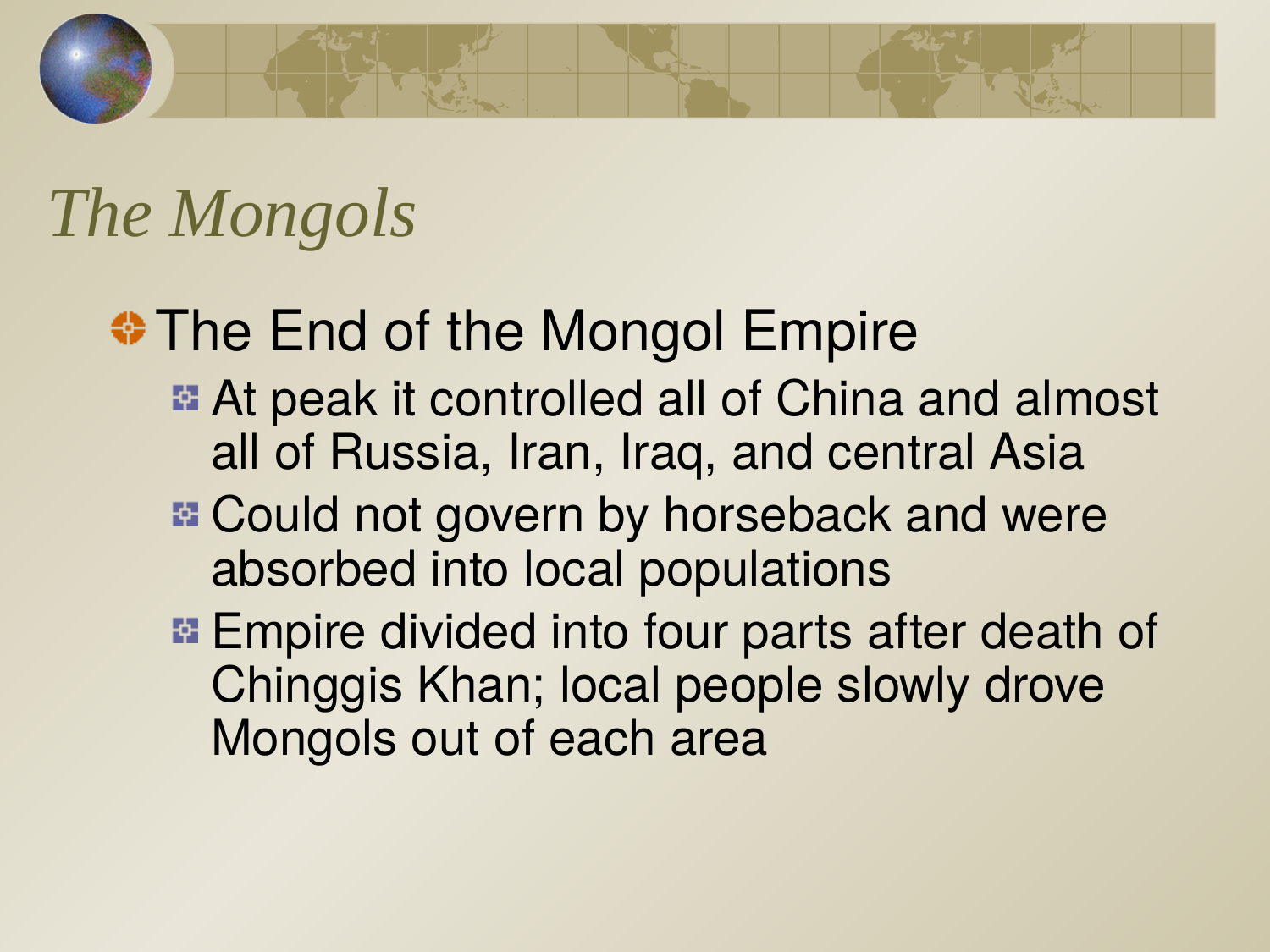

# The Mongols
The End of the Mongol Empire
At peak it controlled all of China and almost all of Russia, Iran, Iraq, and central Asia
Could not govern by horseback and were absorbed into local populations
Empire divided into four parts after death of Chinggis Khan; local people slowly drove Mongols out of each area